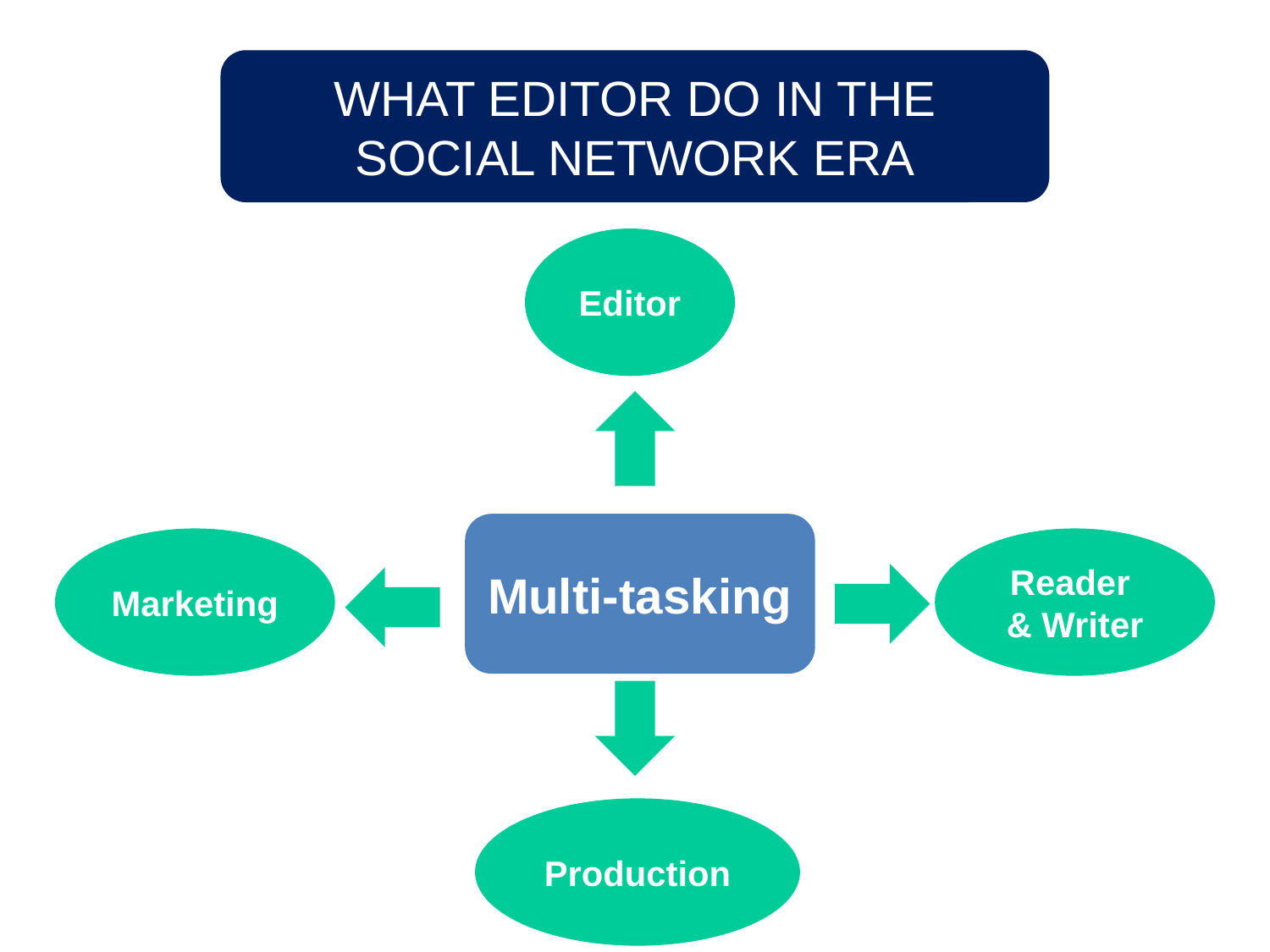

WHAT EDITOR DO IN THE SOCIAL NETWORK ERA
Editor

Multi-tasking
Marketing
Reader
& Writer

Production